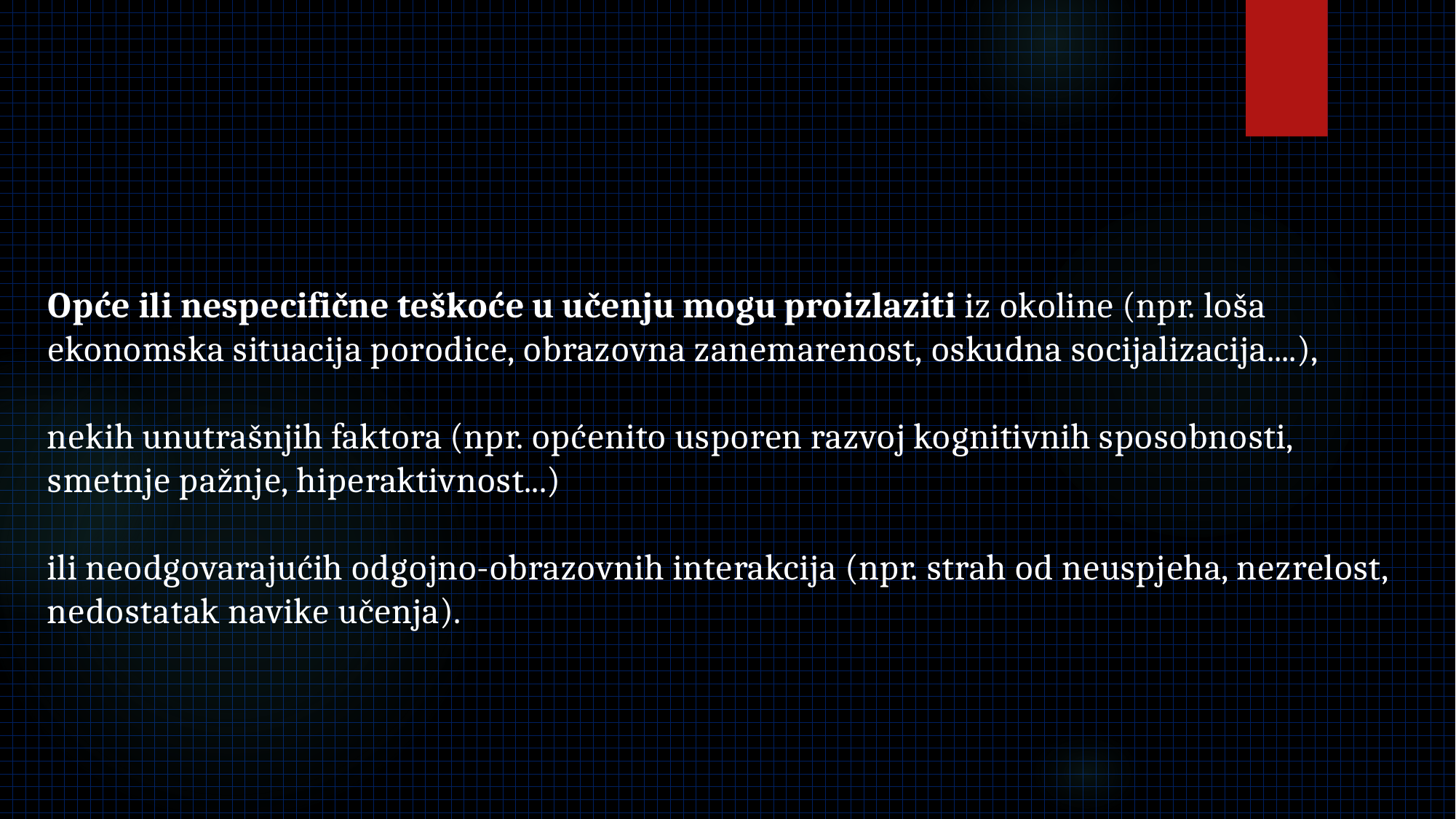

Opće ili nespecifične teškoće u učenju mogu proizlaziti iz okoline (npr. loša ekonomska situacija porodice, obrazovna zanemarenost, oskudna socijalizacija....),

nekih unutrašnjih faktora (npr. općenito usporen razvoj kognitivnih sposobnosti, smetnje pažnje, hiperaktivnost...)

ili neodgovarajućih odgojno-obrazovnih interakcija (npr. strah od neuspjeha, nezrelost, nedostatak navike učenja).